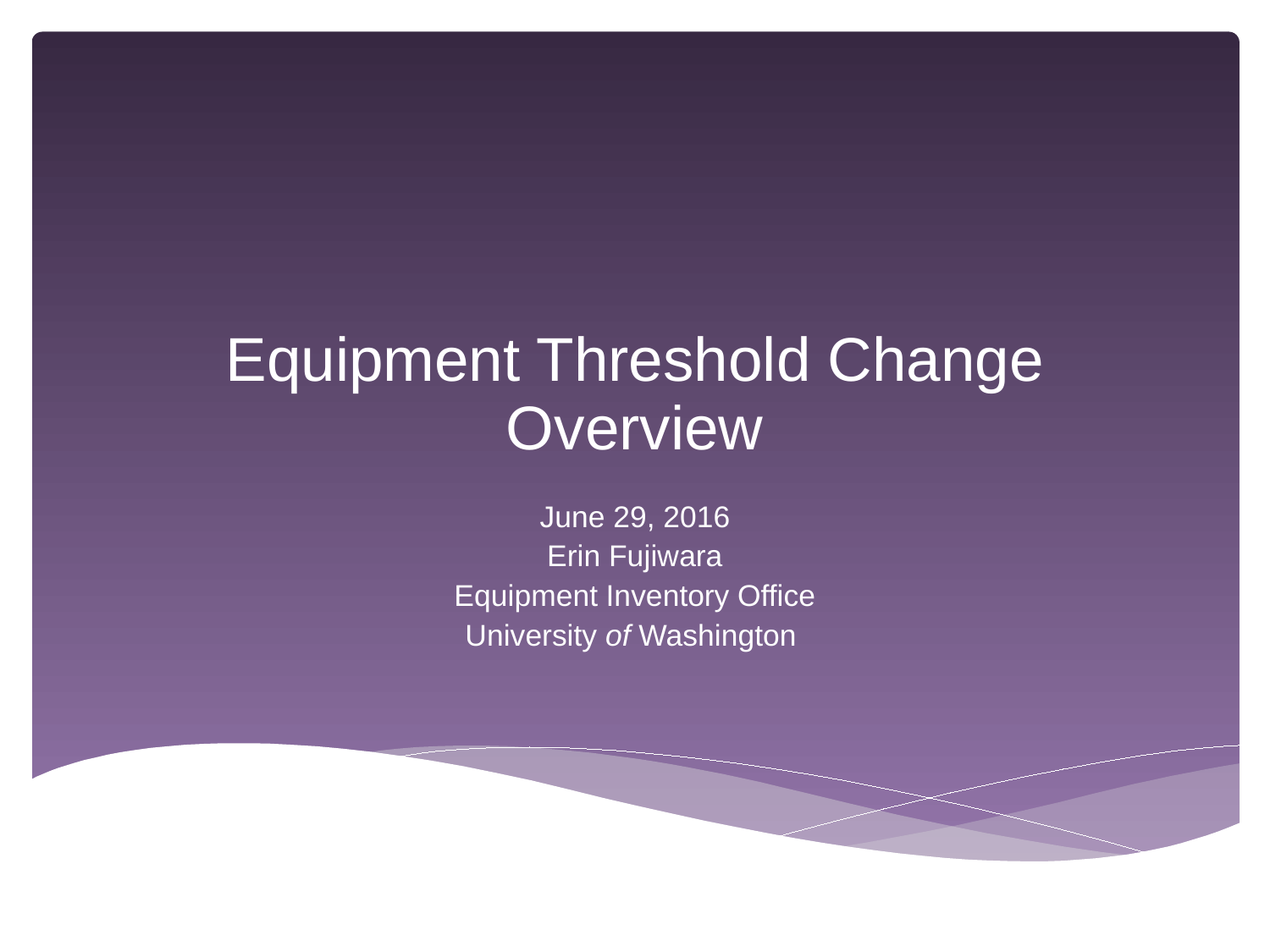

# Equipment Threshold Change Overview
June 29, 2016
Erin Fujiwara
Equipment Inventory Office
University of Washington